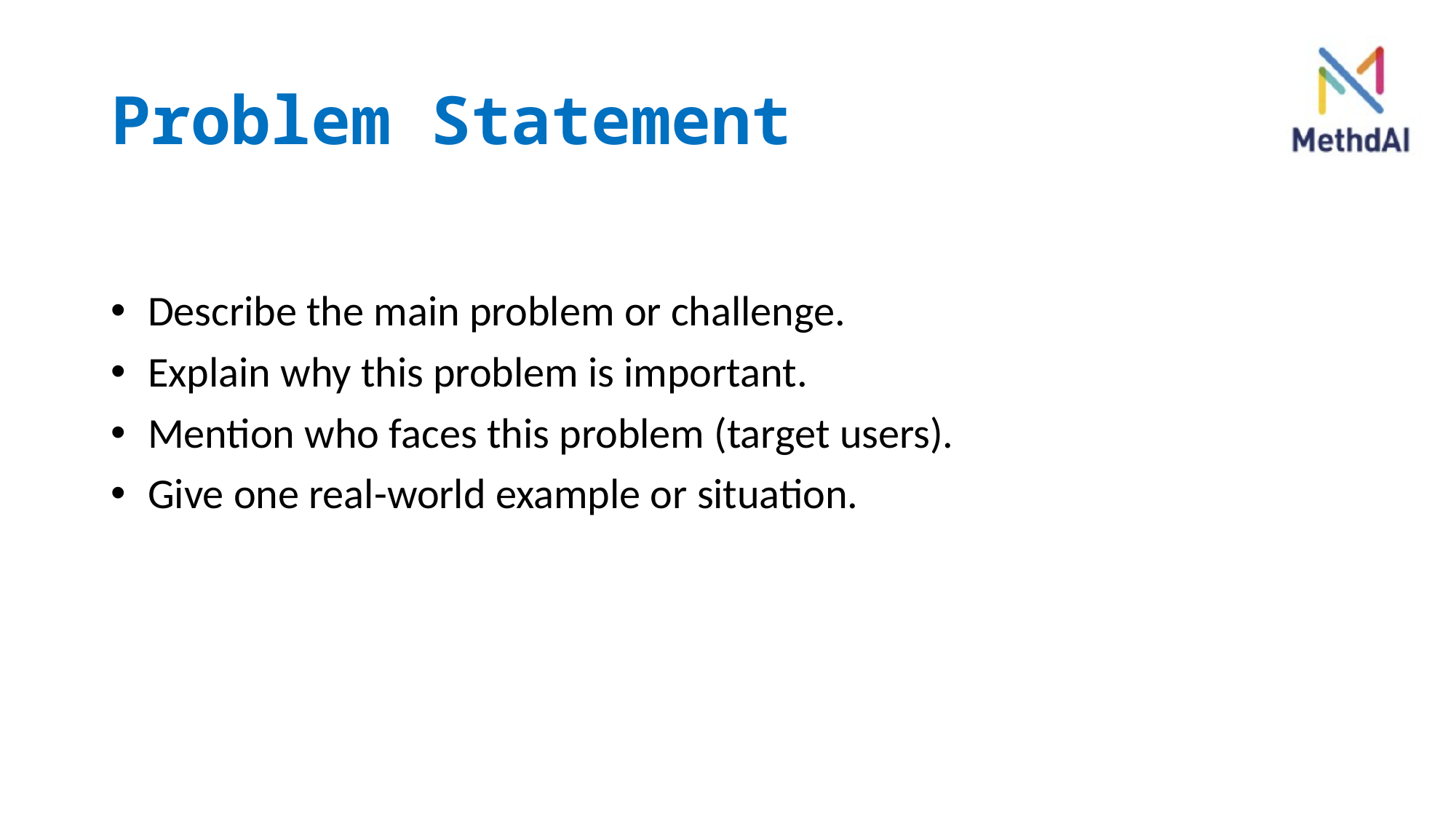

# Problem Statement

 Describe the main problem or challenge.
 Explain why this problem is important.
 Mention who faces this problem (target users).
 Give one real-world example or situation.